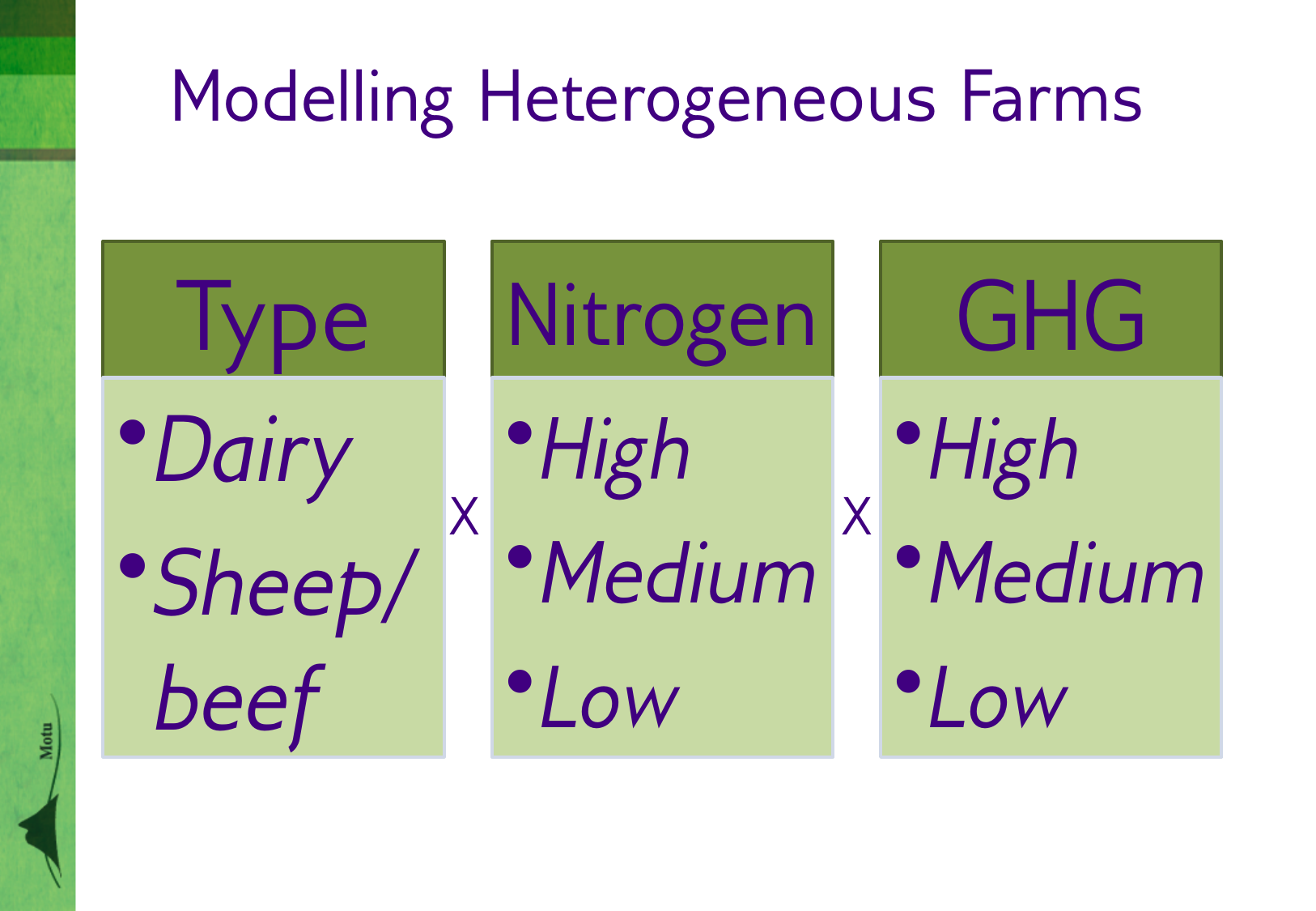

# Modelling Heterogeneous Farms
Type
Dairy
Nitrogen
High
GHG
High
Medium
Low
Medium
Low
X
X